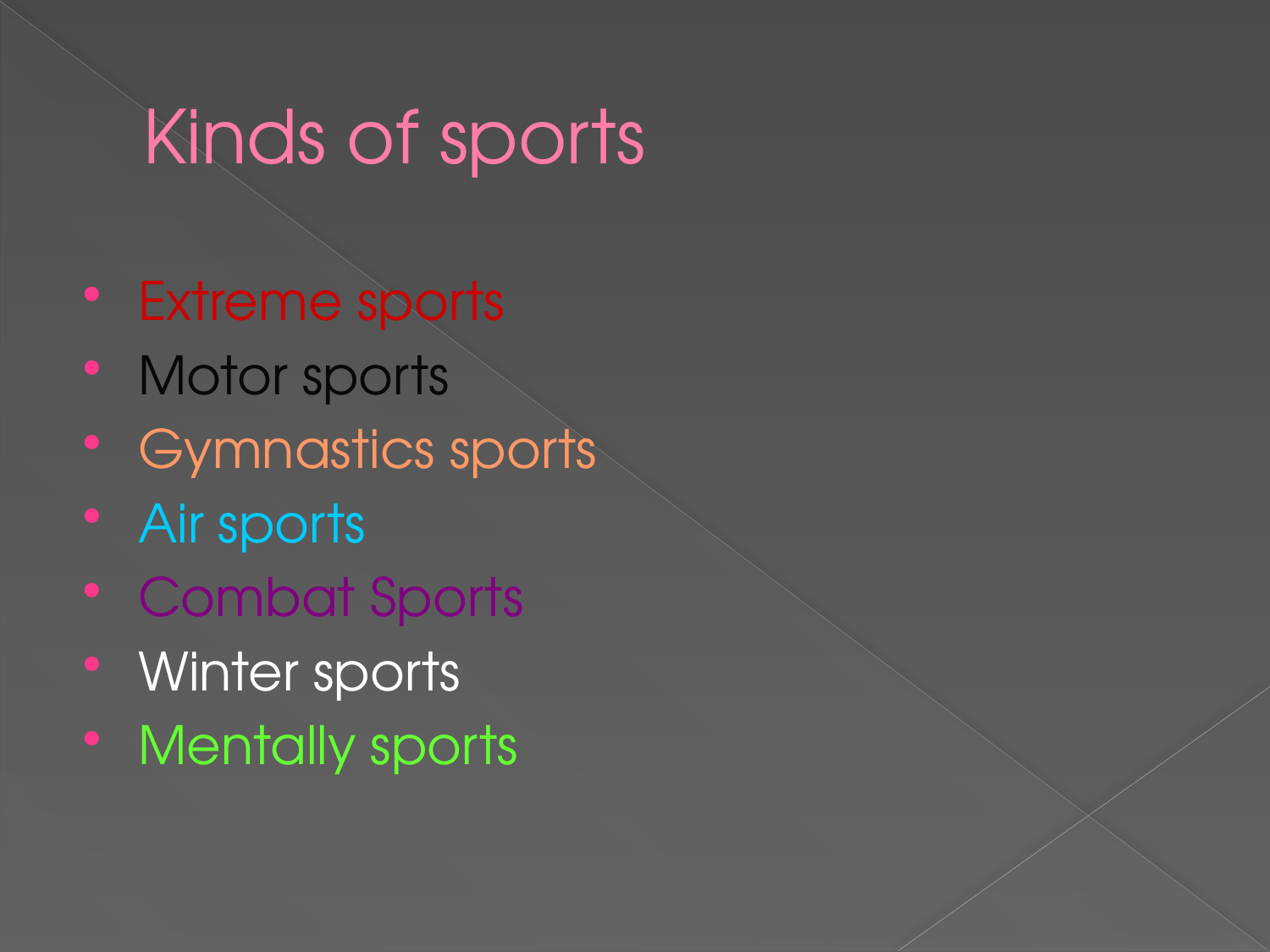

# Kinds of sports
Extreme sports
Motor sports
Gymnastics sports
Air sports
Combat Sports
Winter sports
Mentally sports